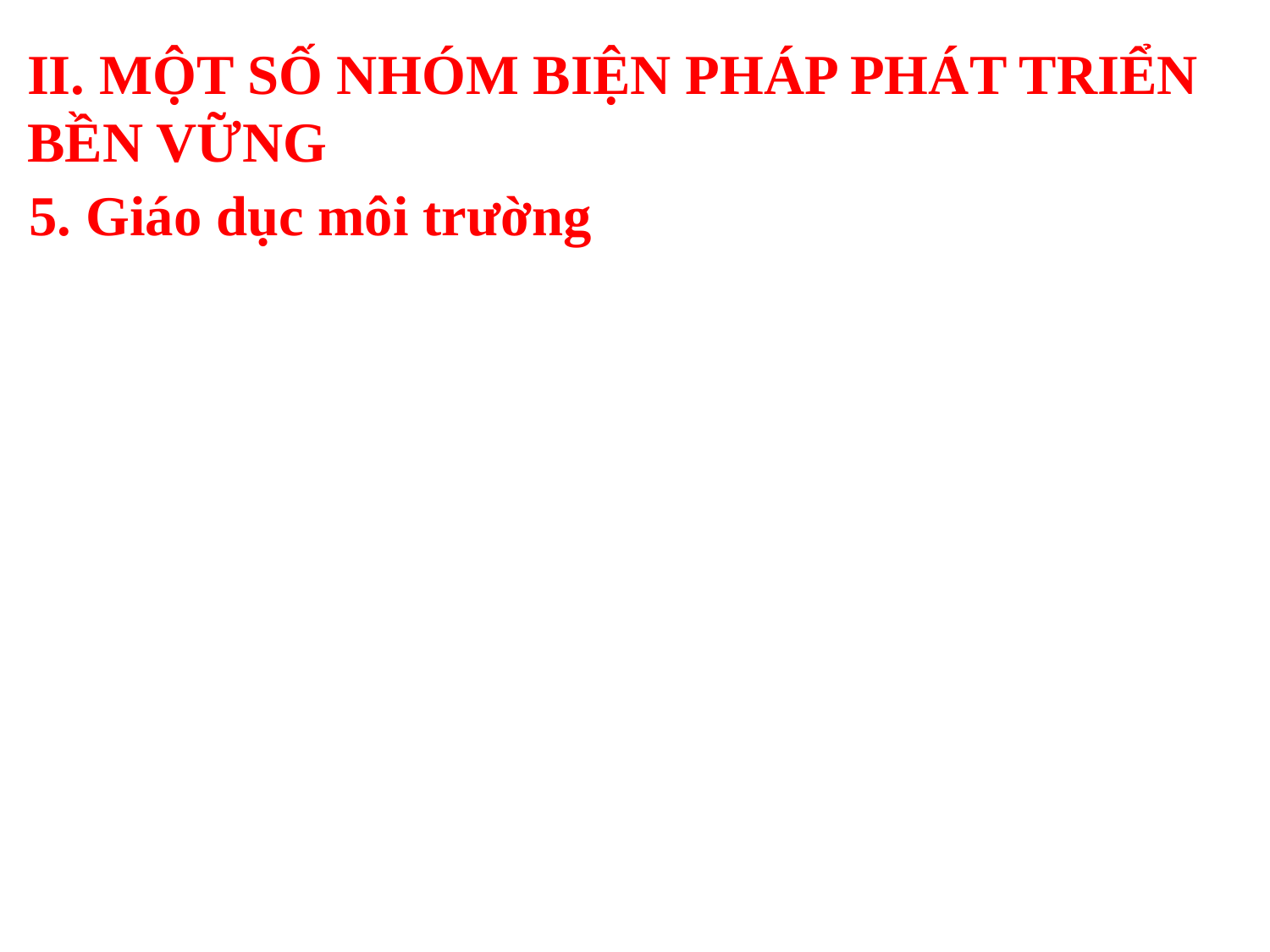

II. MỘT SỐ NHÓM BIỆN PHÁP PHÁT TRIỂN BỀN VỮNG
 5. Giáo dục môi trường